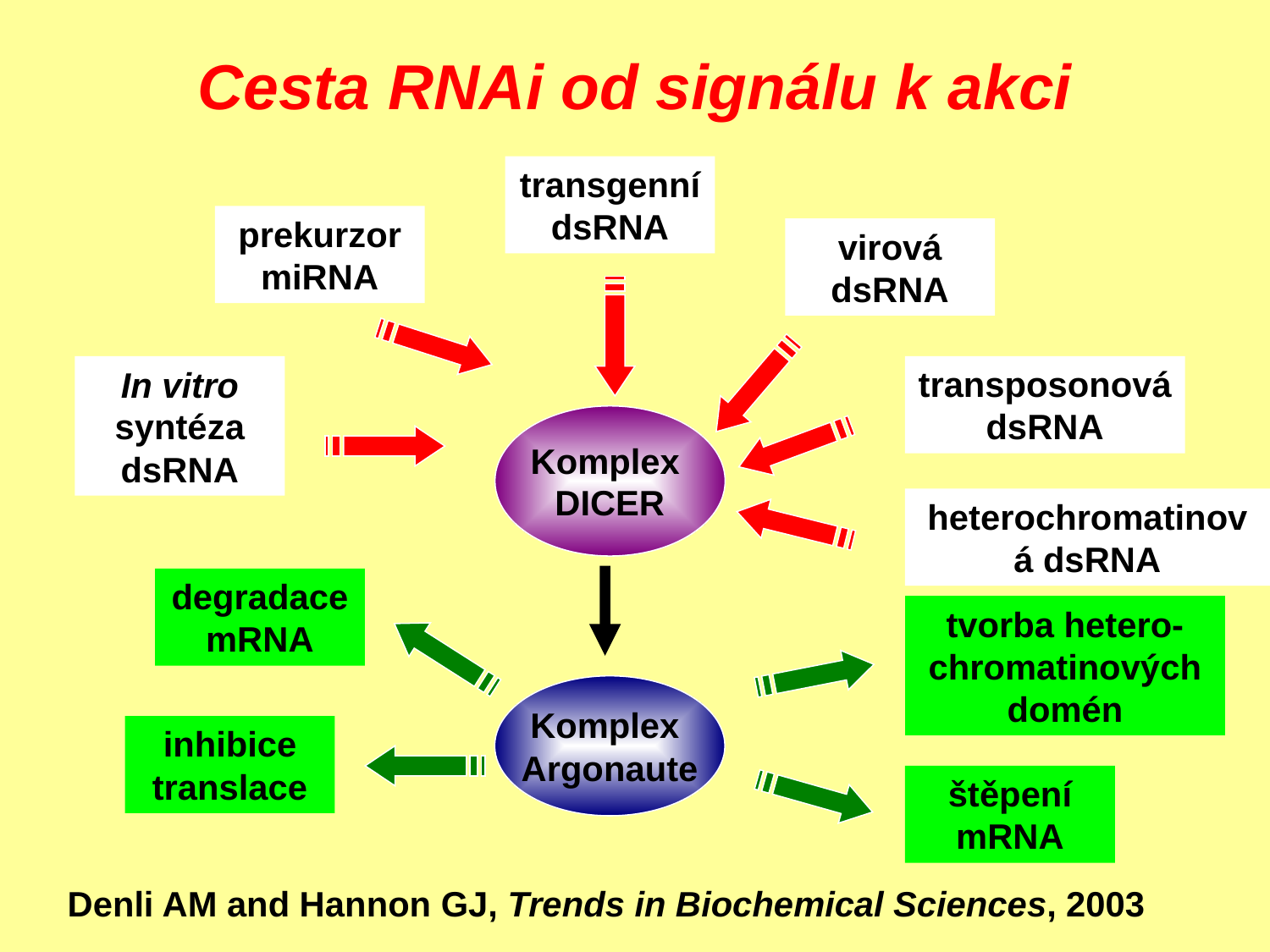

Cesta RNAi od signálu k akci
transgenní dsRNA
prekurzor miRNA
virová dsRNA

In vitro syntéza dsRNA
transposonová dsRNA

Komplex
DICER

heterochromatinová dsRNA

degradacemRNA
tvorba hetero-chromatinových domén

Komplex
Argonaute
inhibice translace

štěpení mRNA

Denli AM and Hannon GJ, Trends in Biochemical Sciences, 2003